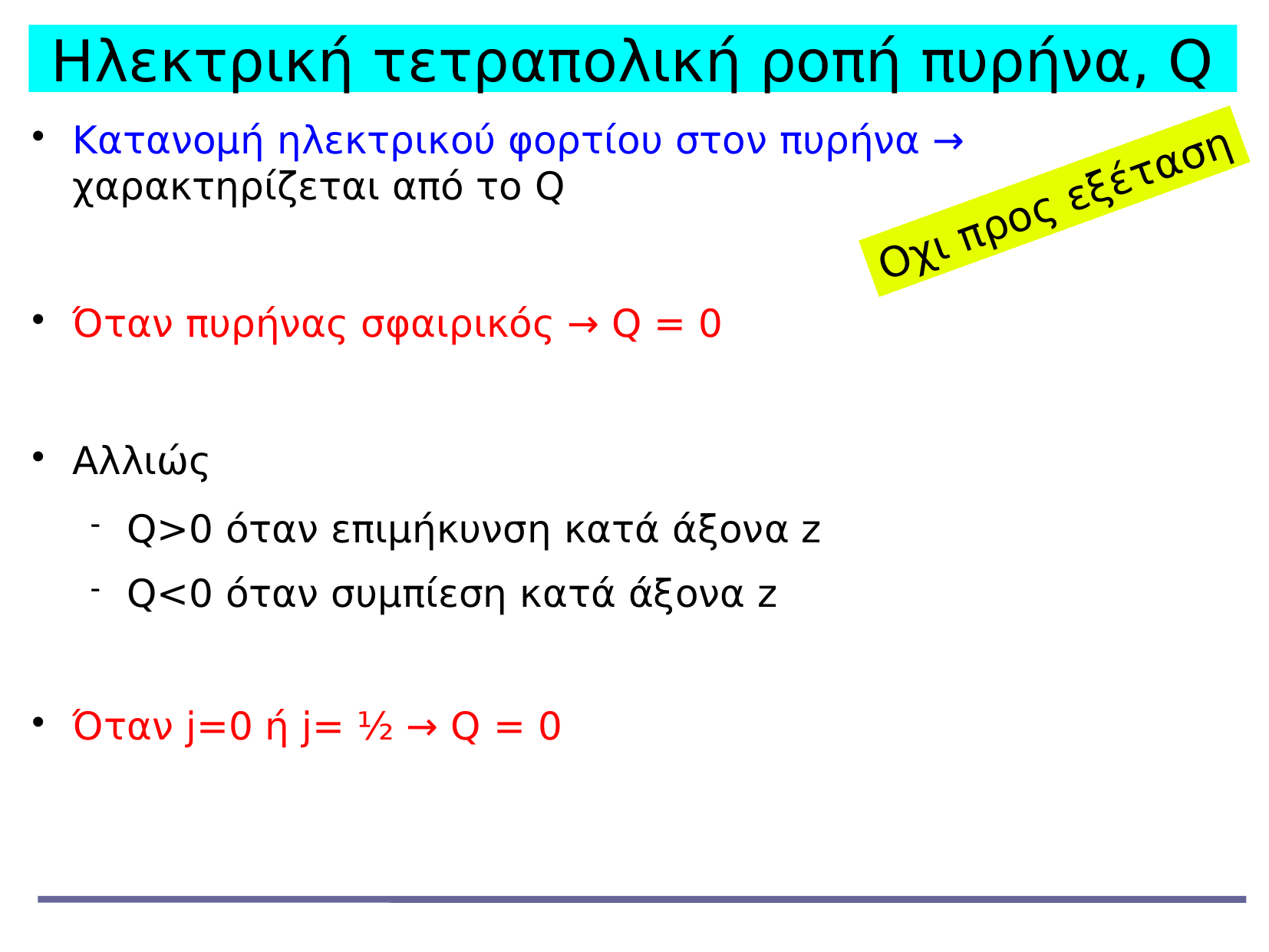

Ηλεκτρική τετραπολική ροπή πυρήνα, Q
Κατανομή ηλεκτρικού φορτίου στον πυρήνα → χαρακτηρίζεται από το Q

Όταν πυρήνας σφαιρικός → Q = 0

Αλλιώς
Q>0 όταν επιμήκυνση κατά άξονα z
Q<0 όταν συμπίεση κατά άξονα z

Όταν j=0 ή j= ½ → Q = 0
Οχι προς εξέταση